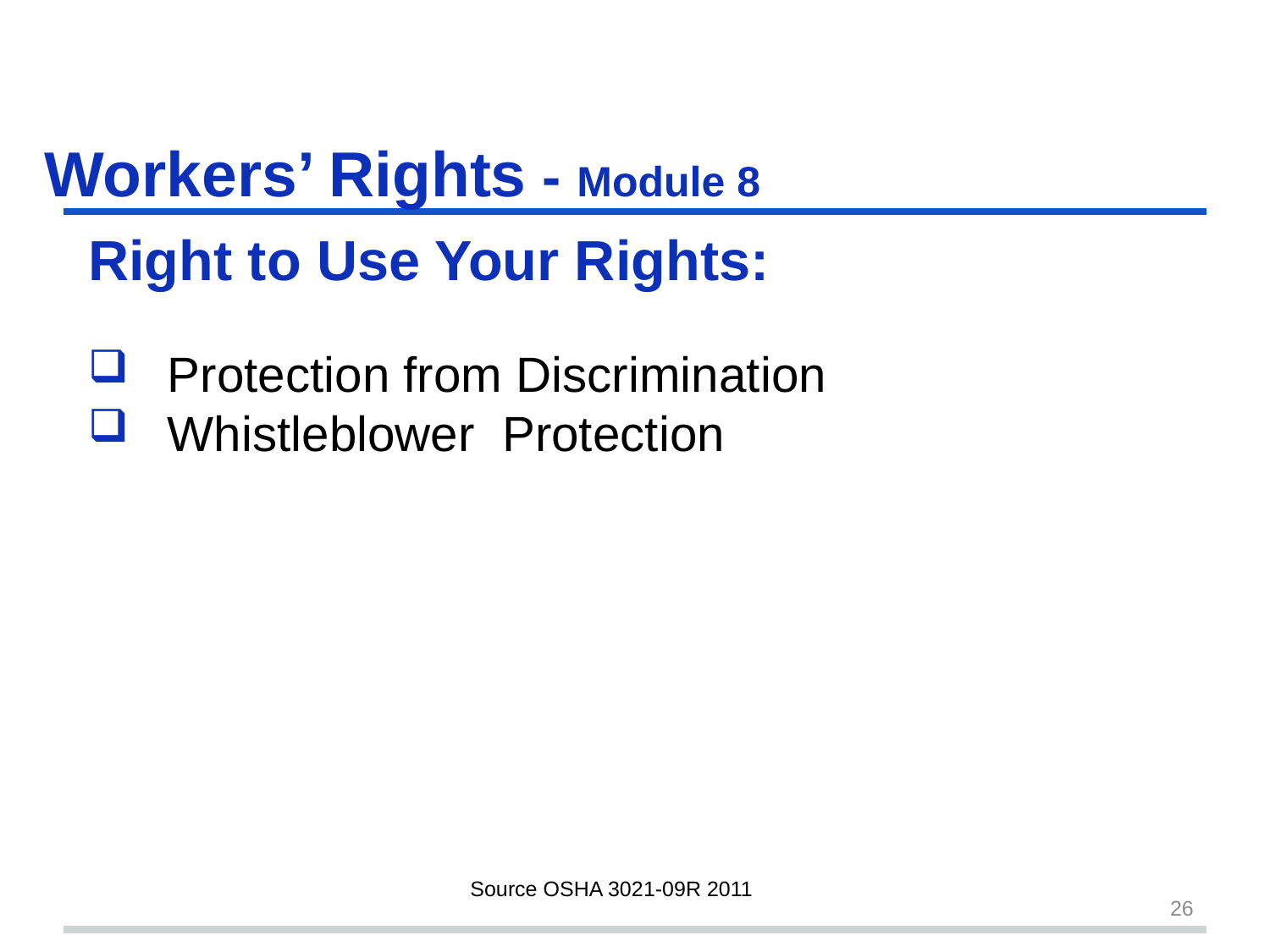

# Workers’ Rights - Module 8
Right to Use Your Rights:

Protection from Discrimination
Whistleblower  Protection

Source OSHA 3021-09R 2011

26